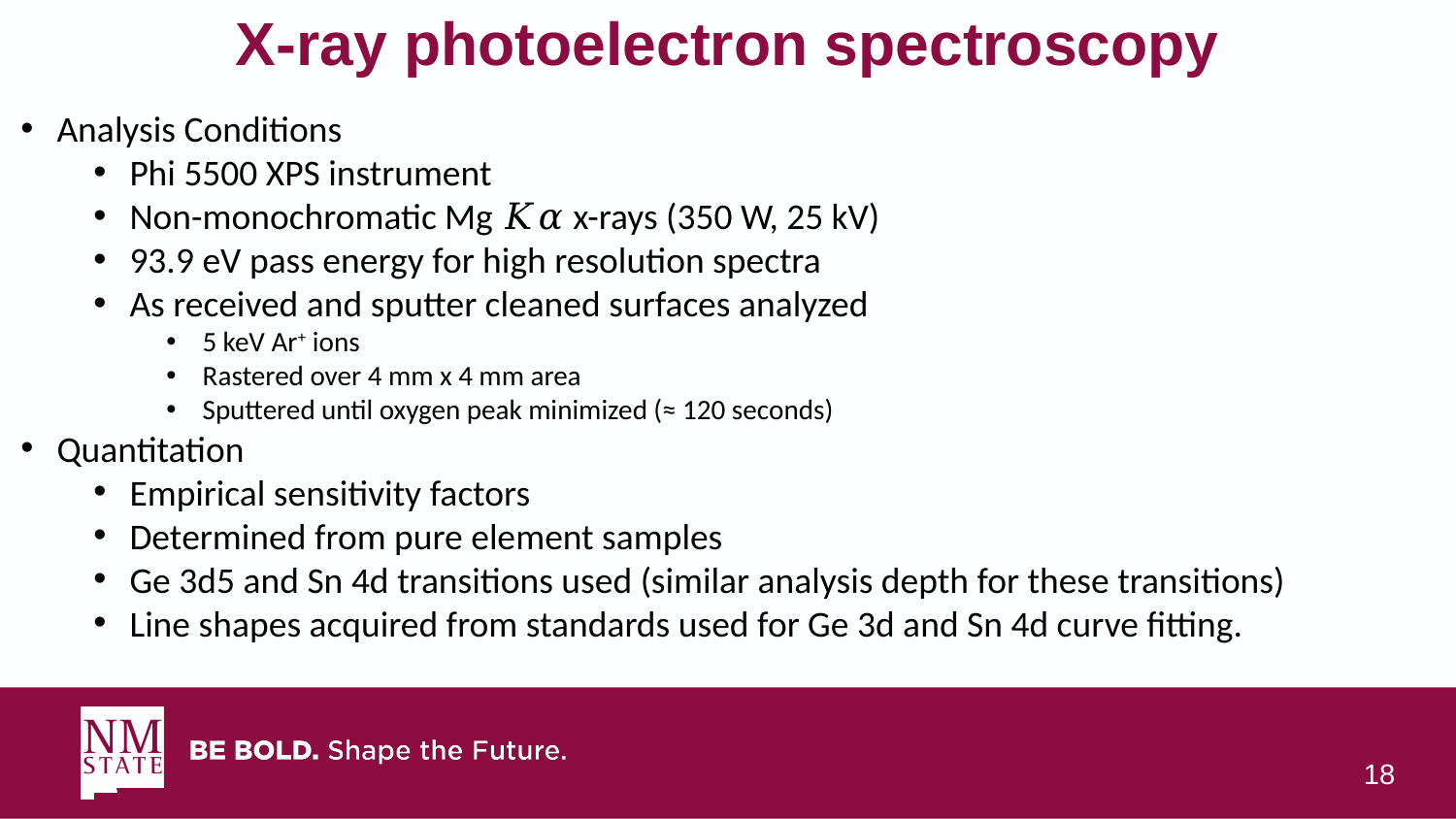

# X-ray photoelectron spectroscopy
Analysis Conditions
Phi 5500 XPS instrument
Non-monochromatic Mg 𝛫𝛼 x-rays (350 W, 25 kV)
93.9 eV pass energy for high resolution spectra
As received and sputter cleaned surfaces analyzed
5 keV Ar+ ions
Rastered over 4 mm x 4 mm area
Sputtered until oxygen peak minimized (≈ 120 seconds)
Quantitation
Empirical sensitivity factors
Determined from pure element samples
Ge 3d5 and Sn 4d transitions used (similar analysis depth for these transitions)
Line shapes acquired from standards used for Ge 3d and Sn 4d curve fitting.

18